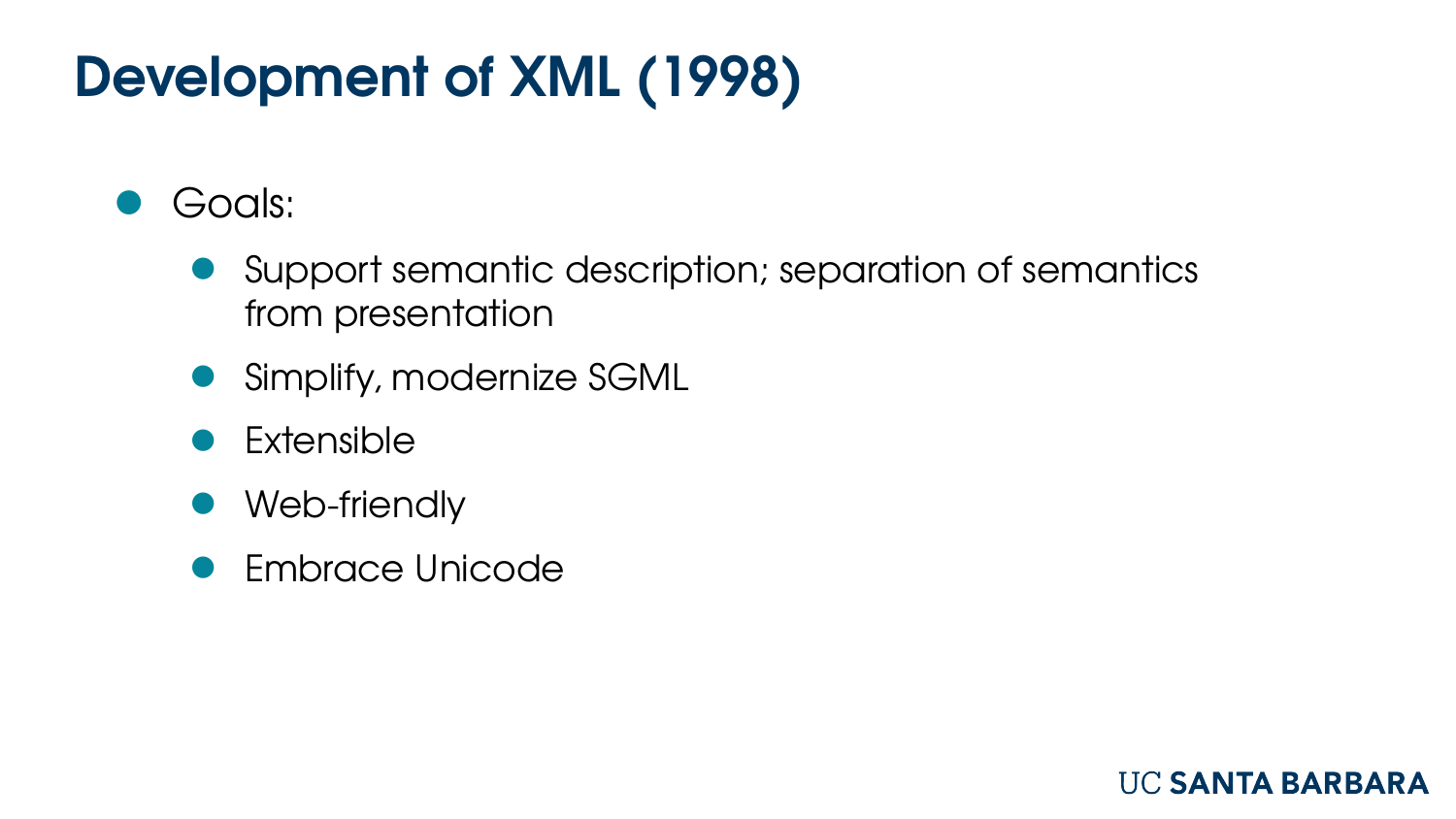

# Development of XML (1998)
Goals:
Support semantic description; separation of semantics from presentation
Simplify, modernize SGML
Extensible
Web-friendly
Embrace Unicode